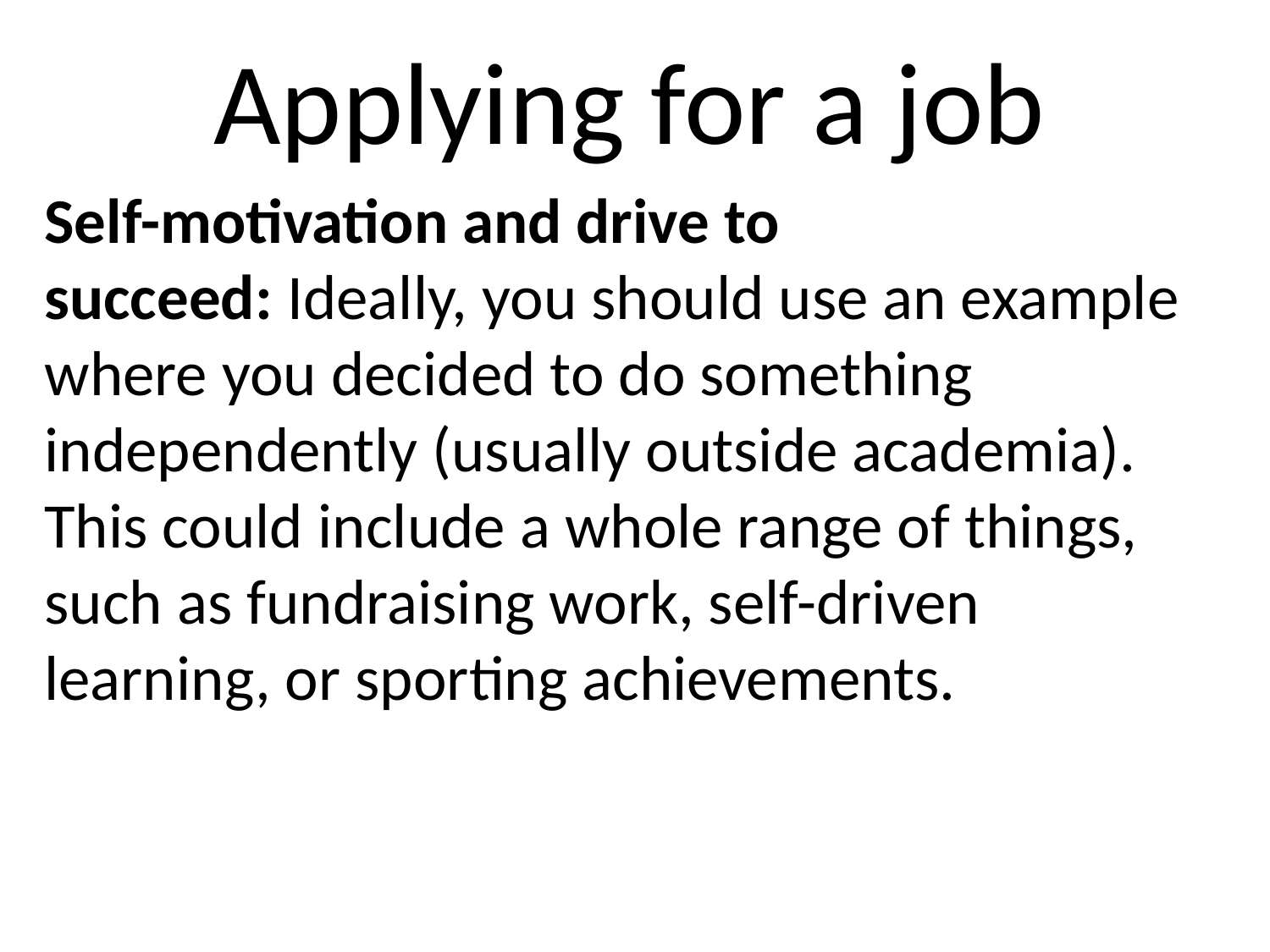

Applying for a job
Self-motivation and drive to succeed: Ideally, you should use an example where you decided to do something independently (usually outside academia). This could include a whole range of things, such as fundraising work, self-driven learning, or sporting achievements.